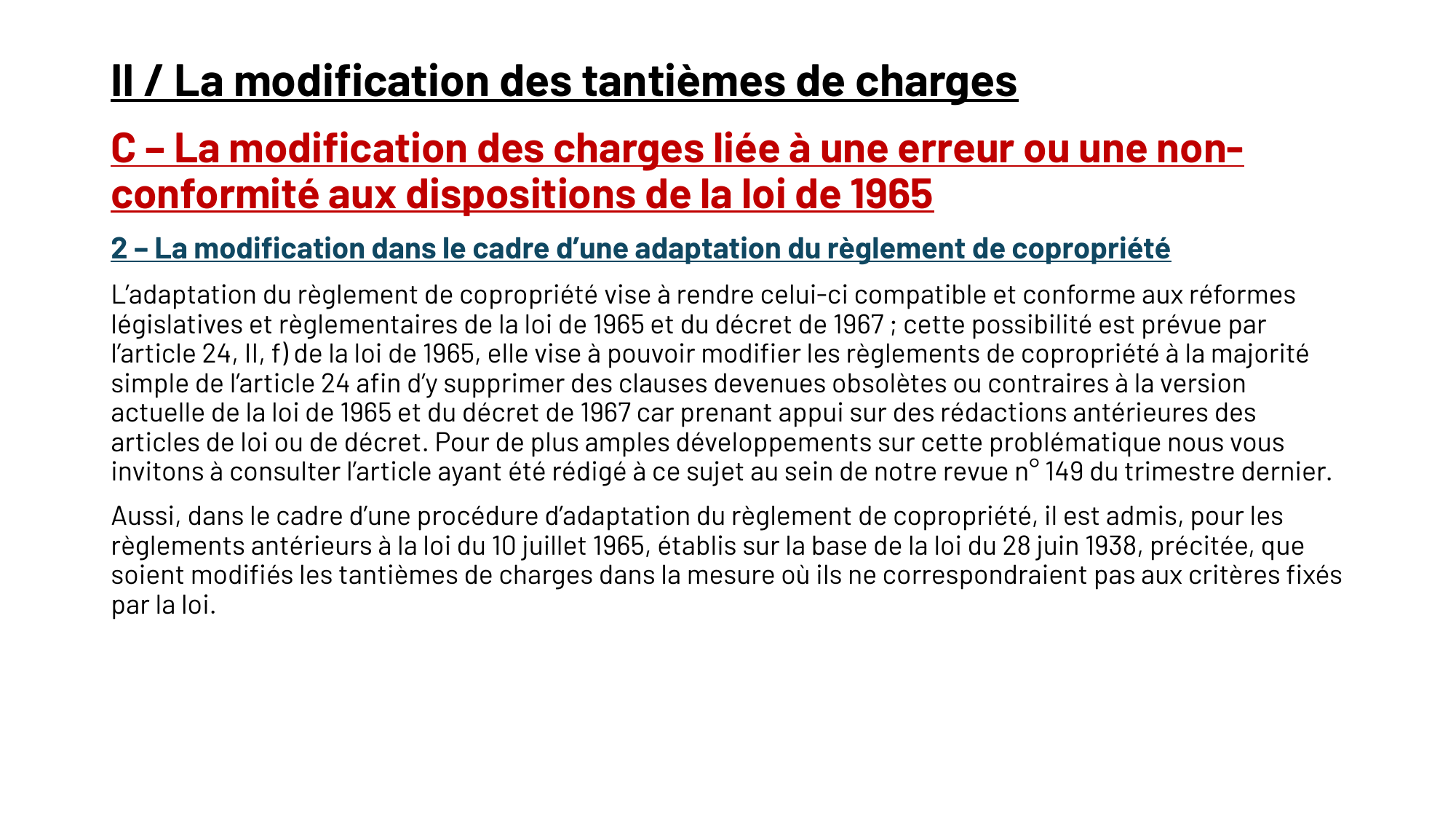

# II / La modification des tantièmes de charges
C – La modification des charges liée à une erreur ou une non-conformité aux dispositions de la loi de 1965
2 – La modification dans le cadre d’une adaptation du règlement de copropriété
L’adaptation du règlement de copropriété vise à rendre celui-ci compatible et conforme aux réformes législatives et règlementaires de la loi de 1965 et du décret de 1967 ; cette possibilité est prévue par l’article 24, II, f) de la loi de 1965, elle vise à pouvoir modifier les règlements de copropriété à la majorité simple de l’article 24 afin d’y supprimer des clauses devenues obsolètes ou contraires à la version actuelle de la loi de 1965 et du décret de 1967 car prenant appui sur des rédactions antérieures des articles de loi ou de décret. Pour de plus amples développements sur cette problématique nous vous invitons à consulter l’article ayant été rédigé à ce sujet au sein de notre revue n° 149 du trimestre dernier.
Aussi, dans le cadre d’une procédure d’adaptation du règlement de copropriété, il est admis, pour les règlements antérieurs à la loi du 10 juillet 1965, établis sur la base de la loi du 28 juin 1938, précitée, que soient modifiés les tantièmes de charges dans la mesure où ils ne correspondraient pas aux critères fixés par la loi.